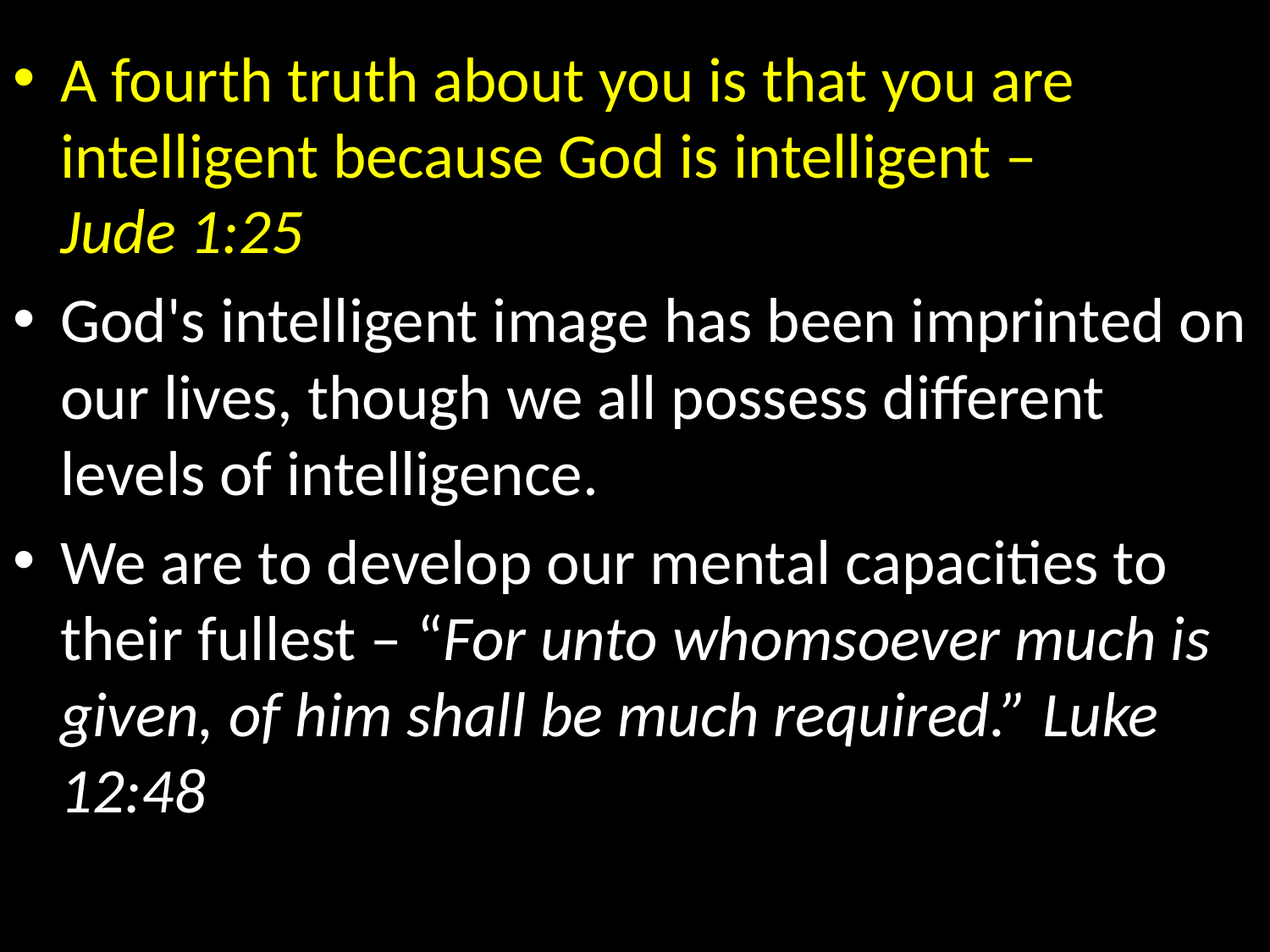

A fourth truth about you is that you are intelligent because God is intelligent –         Jude 1:25
God's intelligent image has been imprinted on our lives, though we all possess different levels of intelligence.
We are to develop our mental capacities to their fullest – “For unto whomsoever much is given, of him shall be much required.” Luke 12:48